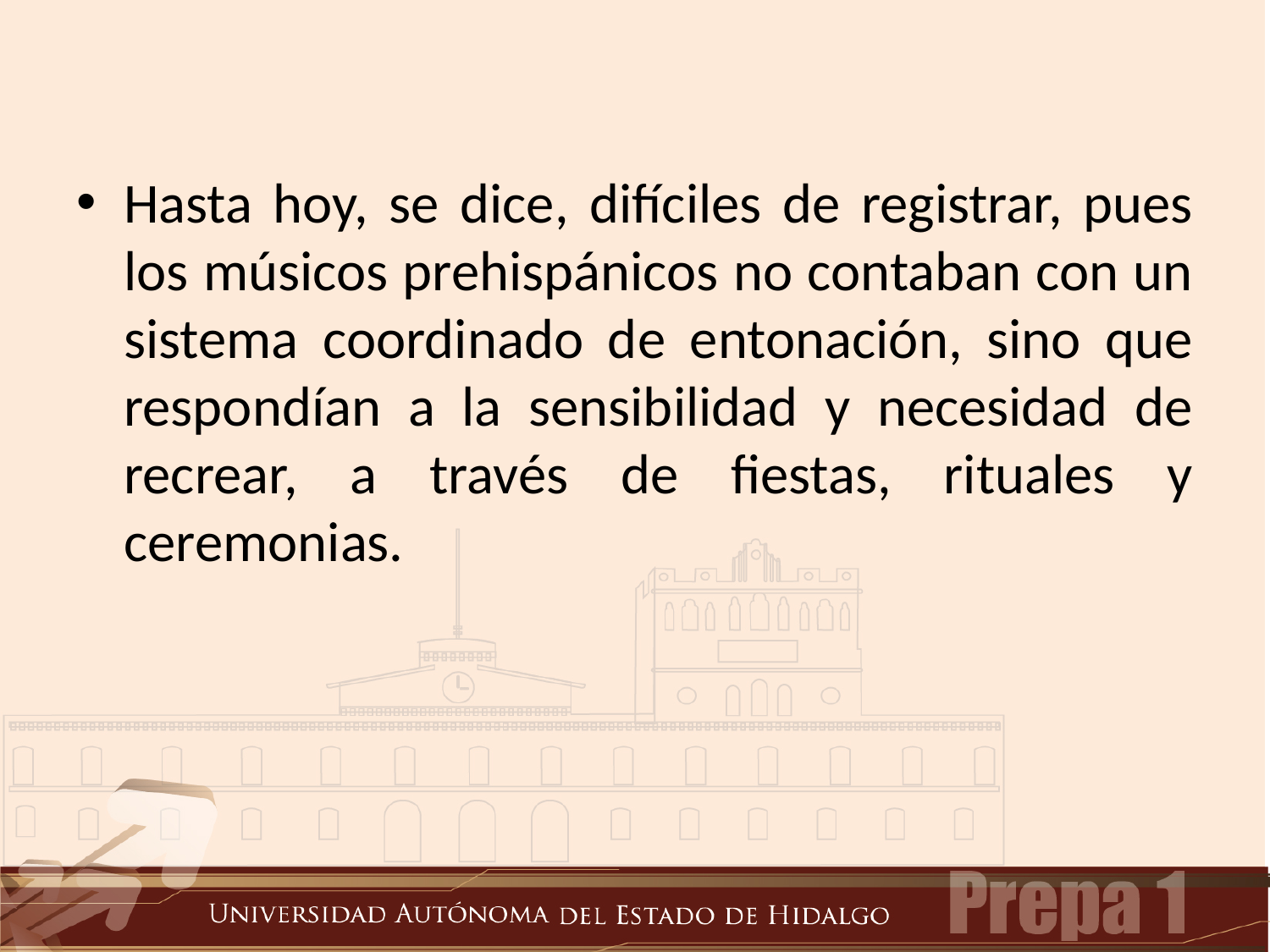

Hasta hoy, se dice, difíciles de registrar, pues los músicos prehispánicos no contaban con un sistema coordinado de entonación, sino que respondían a la sensibilidad y necesidad de recrear, a través de fiestas, rituales y ceremonias.